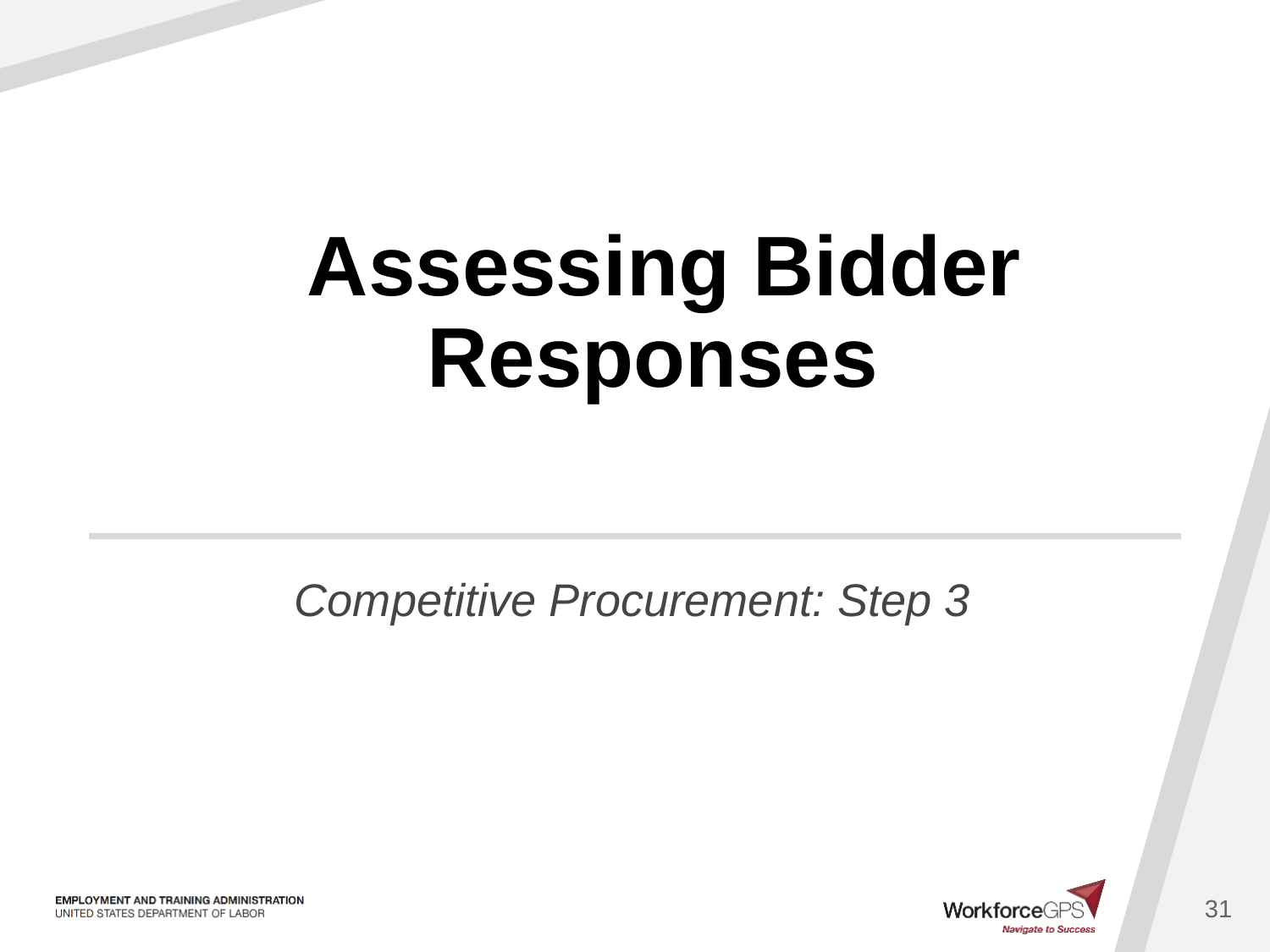

# Assessing Bidder Responses
Competitive Procurement: Step 3
31